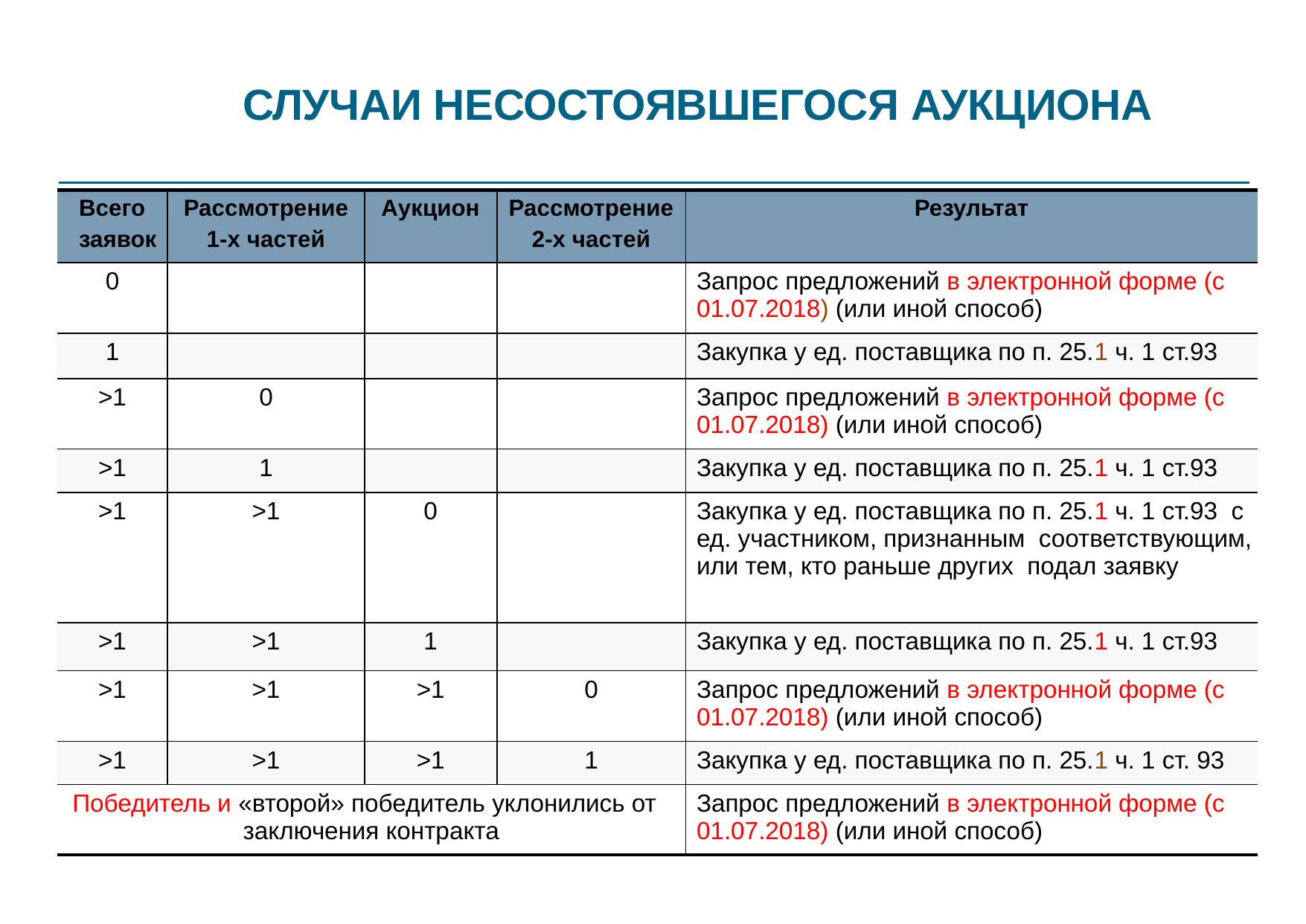

# СЛУЧАИ НЕСОСТОЯВШЕГОСЯ АУКЦИОНА

| Всего заявок | Рассмотрение 1-х частей | Аукцион | Рассмотрение 2-х частей | Результат |
| --- | --- | --- | --- | --- |
| 0 |  |  |  | Запрос предложений в электронной форме (с 01.07.2018) (или иной способ) |
| 1 |  |  |  | Закупка у ед. поставщика по п. 25.1 ч. 1 ст.93 |
| >1 | 0 |  |  | Запрос предложений в электронной форме (с 01.07.2018) (или иной способ) |
| >1 | 1 |  |  | Закупка у ед. поставщика по п. 25.1 ч. 1 ст.93 |
| >1 | >1 | 0 |  | Закупка у ед. поставщика по п. 25.1 ч. 1 ст.93 с ед. участником, признанным соответствующим, или тем, кто раньше других подал заявку |
| >1 | >1 | 1 |  | Закупка у ед. поставщика по п. 25.1 ч. 1 ст.93 |
| >1 | >1 | >1 | 0 | Запрос предложений в электронной форме (с 01.07.2018) (или иной способ) |
| >1 | >1 | >1 | 1 | Закупка у ед. поставщика по п. 25.1 ч. 1 ст. 93 |
| Победитель и «второй» победитель уклонились от заключения контракта |  |  |  | Запрос предложений в электронной форме (с 01.07.2018) (или иной способ) |
25